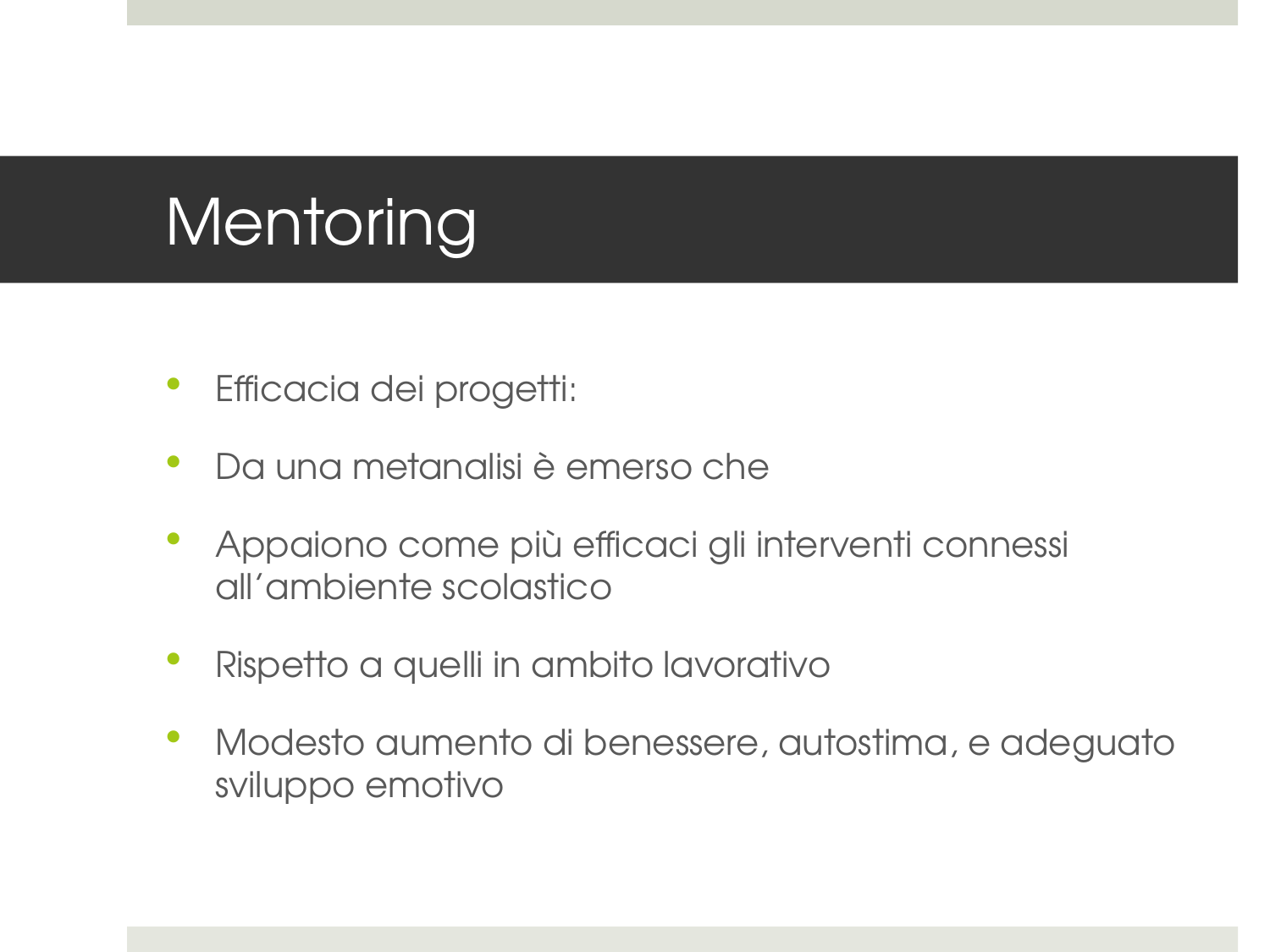

# Mentoring
Efficacia dei progetti:
Da una metanalisi è emerso che
Appaiono come più efficaci gli interventi connessi all’ambiente scolastico
Rispetto a quelli in ambito lavorativo
Modesto aumento di benessere, autostima, e adeguato sviluppo emotivo